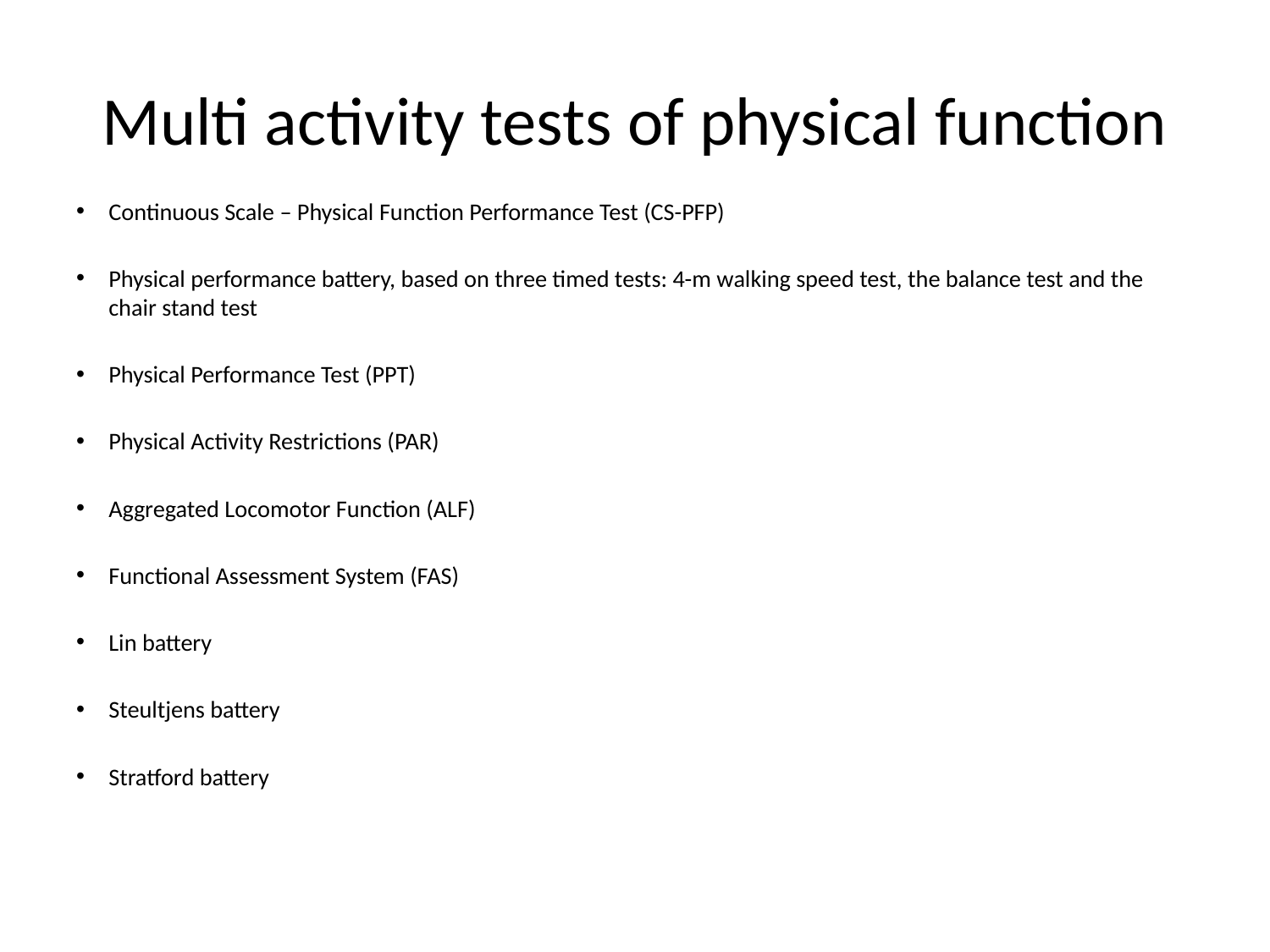

# Multi activity tests of physical function
Continuous Scale – Physical Function Performance Test (CS-PFP)

Physical performance battery, based on three timed tests: 4-m walking speed test, the balance test and the chair stand test

Physical Performance Test (PPT)

Physical Activity Restrictions (PAR)

Aggregated Locomotor Function (ALF)

Functional Assessment System (FAS)

Lin battery

Steultjens battery

Stratford battery